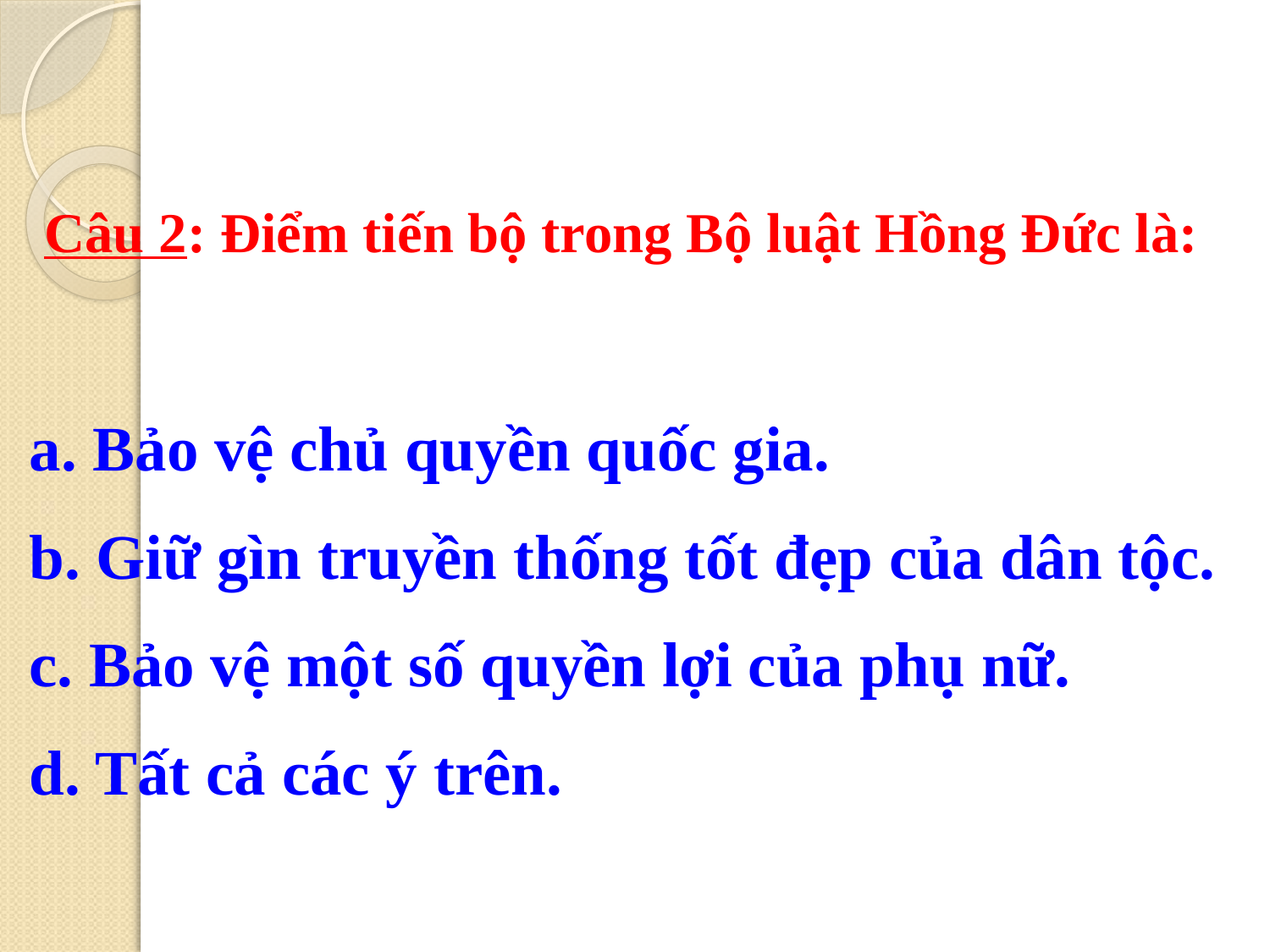

Câu 2: Điểm tiến bộ trong Bộ luật Hồng Đức là:
a. Bảo vệ chủ quyền quốc gia.
b. Giữ gìn truyền thống tốt đẹp của dân tộc.
c. Bảo vệ một số quyền lợi của phụ nữ.
d. Tất cả các ý trên.